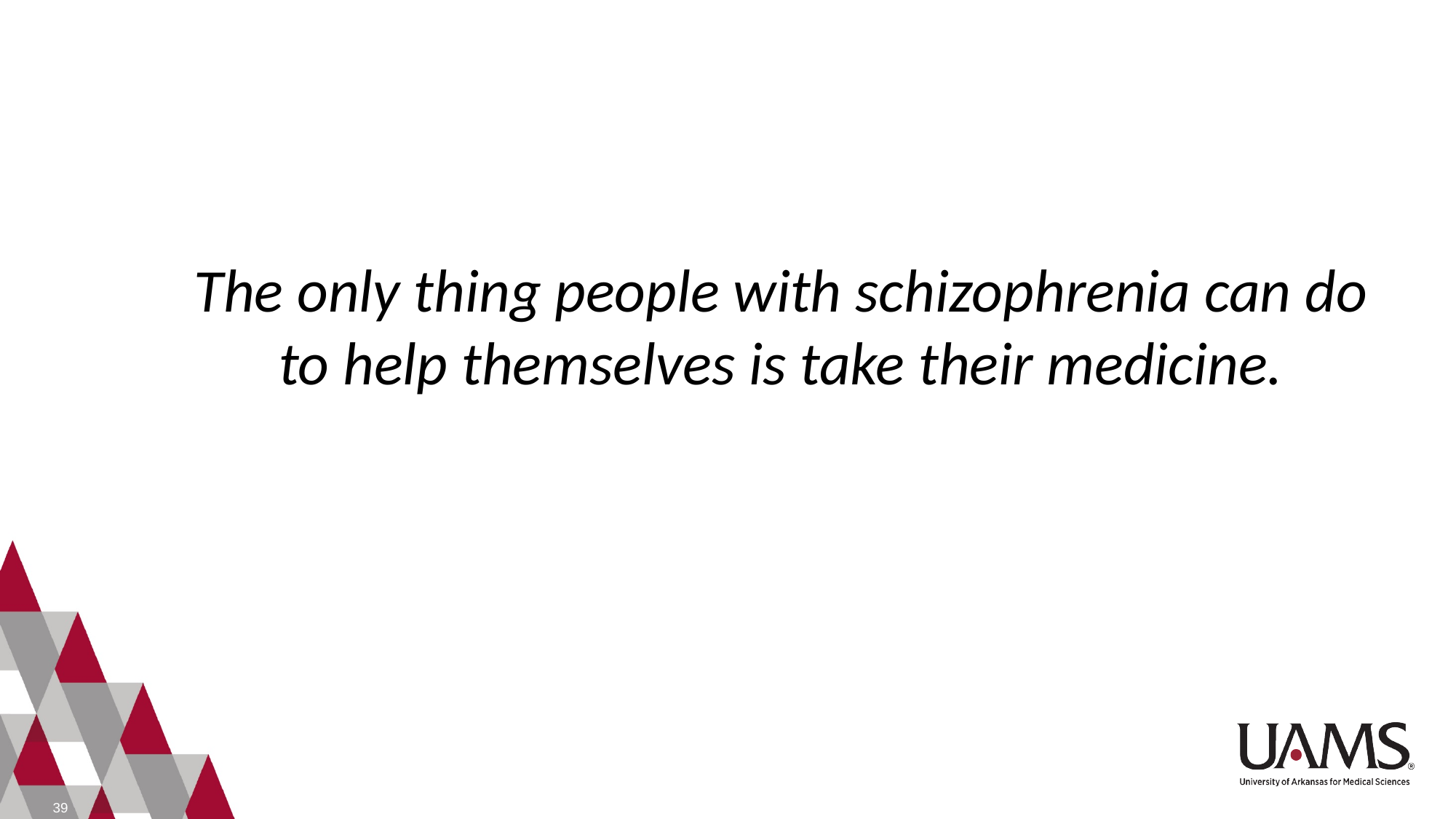

# The only thing people with schizophrenia can do to help themselves is take their medicine.